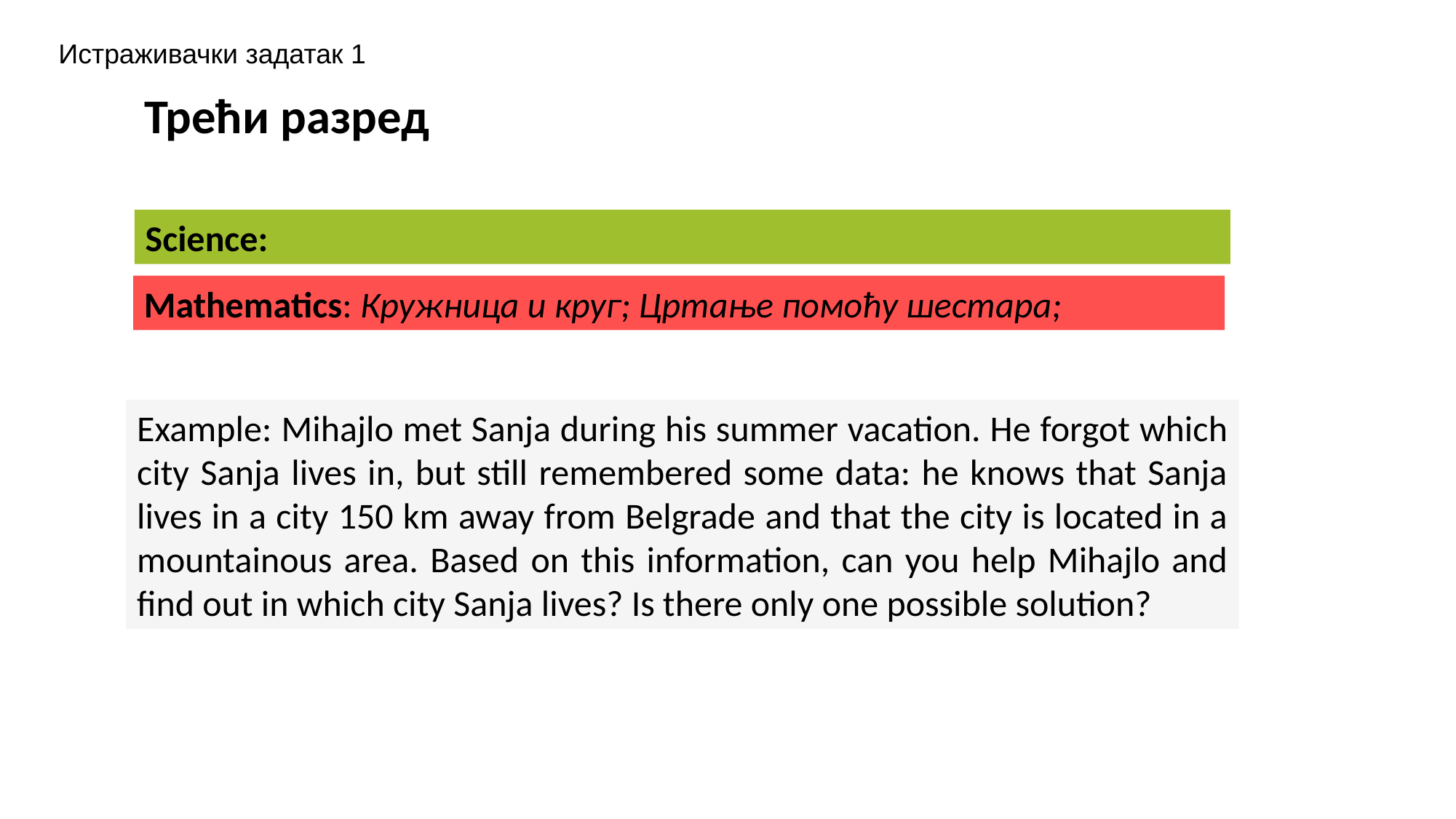

Истраживачки задатак 1
# Трећи разред
Science:
Mathematics: Кружница и круг; Цртање помоћу шестара;
Example: Mihajlo met Sanja during his summer vacation. He forgot which city Sanja lives in, but still remembered some data: he knows that Sanja lives in a city 150 km away from Belgrade and that the city is located in a mountainous area. Based on this information, can you help Mihajlo and find out in which city Sanja lives? Is there only one possible solution?